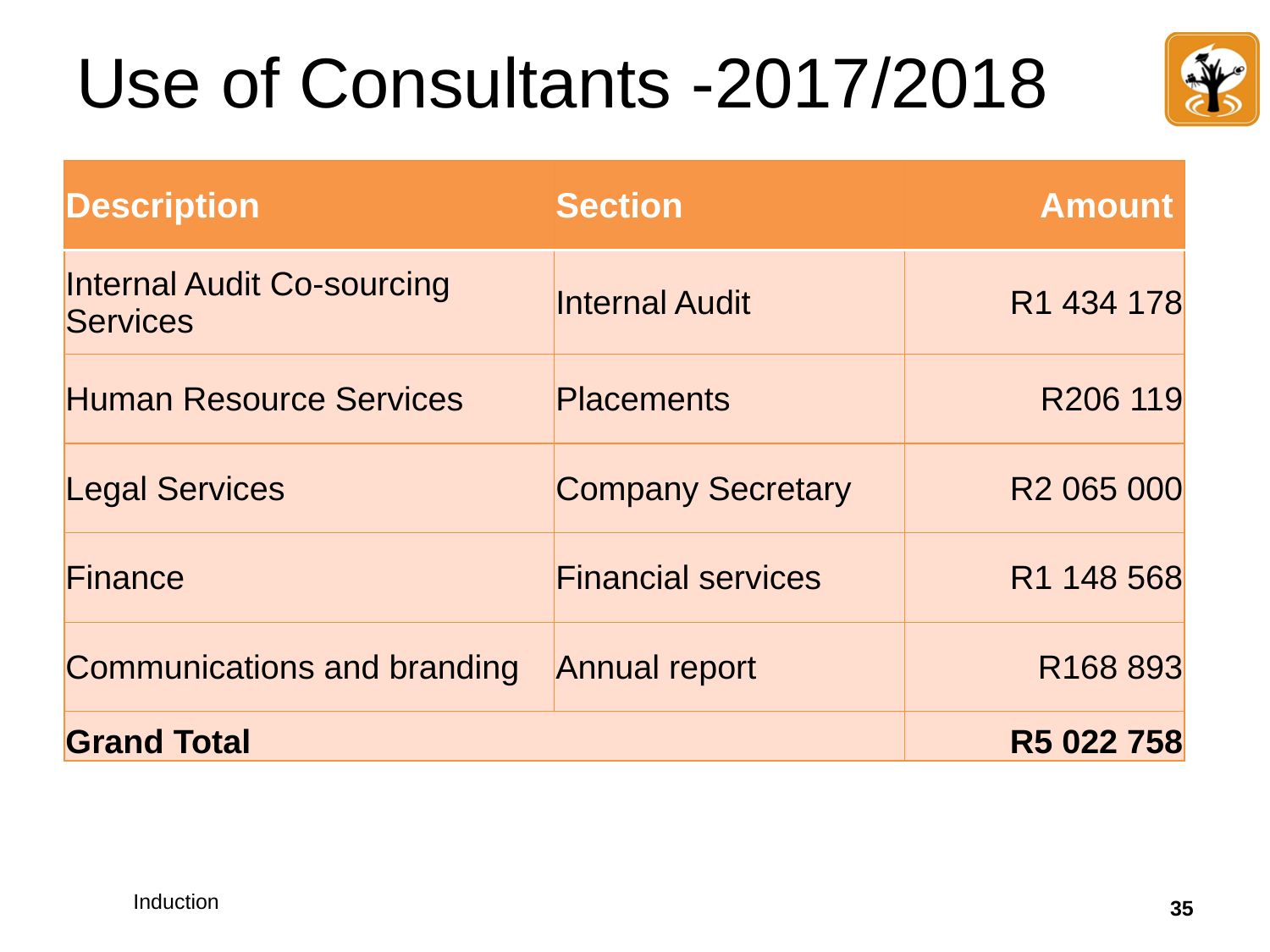

# Use of Consultants -2017/2018
| Description | Section | Amount |
| --- | --- | --- |
| Internal Audit Co-sourcing Services | Internal Audit | R1 434 178 |
| Human Resource Services | Placements | R206 119 |
| Legal Services | Company Secretary | R2 065 000 |
| Finance | Financial services | R1 148 568 |
| Communications and branding | Annual report | R168 893 |
| Grand Total |  | R5 022 758 |

35